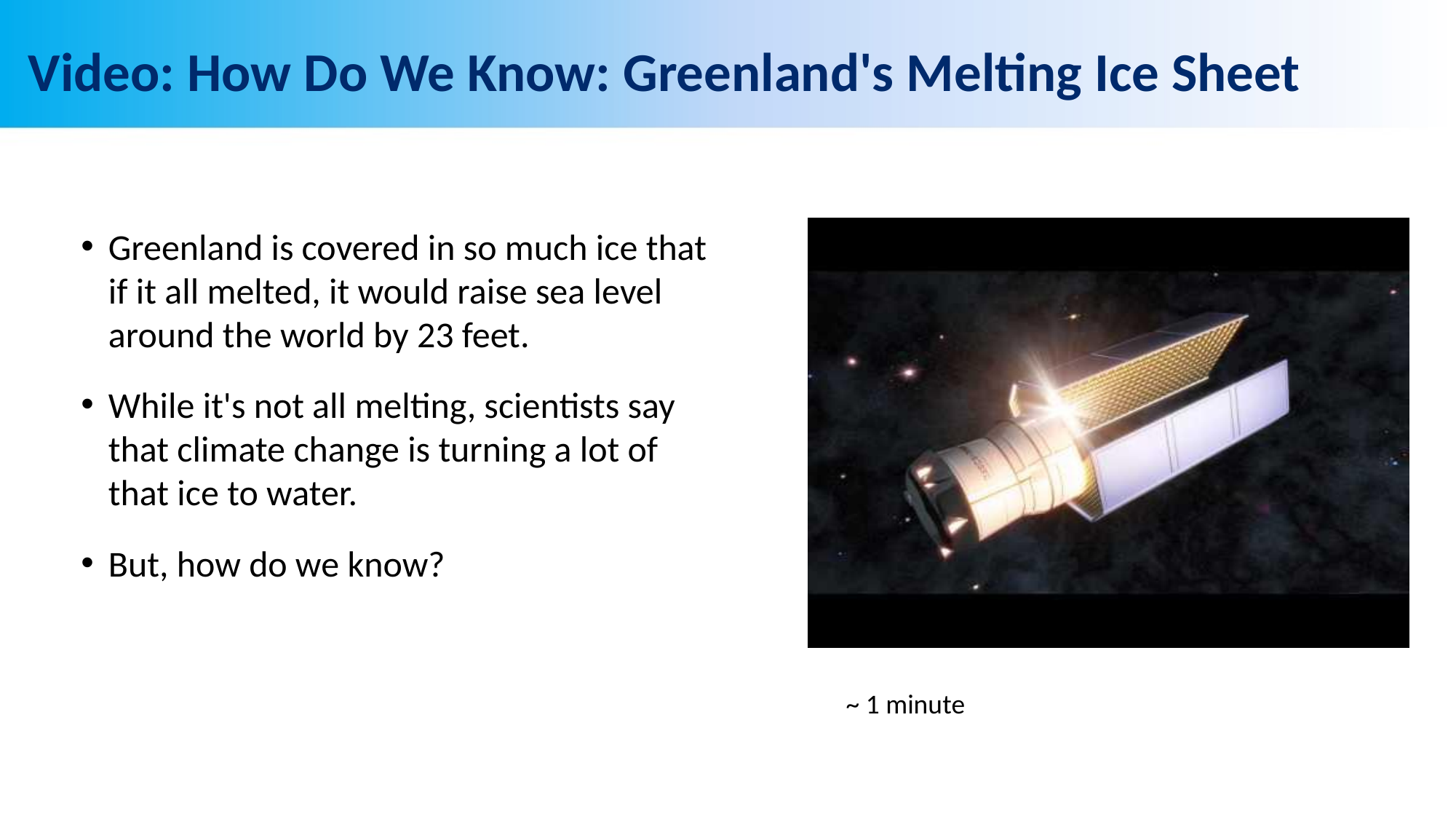

# Video: How Do We Know: Greenland's Melting Ice Sheet
Greenland is covered in so much ice that if it all melted, it would raise sea level around the world by 23 feet.
While it's not all melting, scientists say that climate change is turning a lot of that ice to water.
But, how do we know?

~ 1 minute